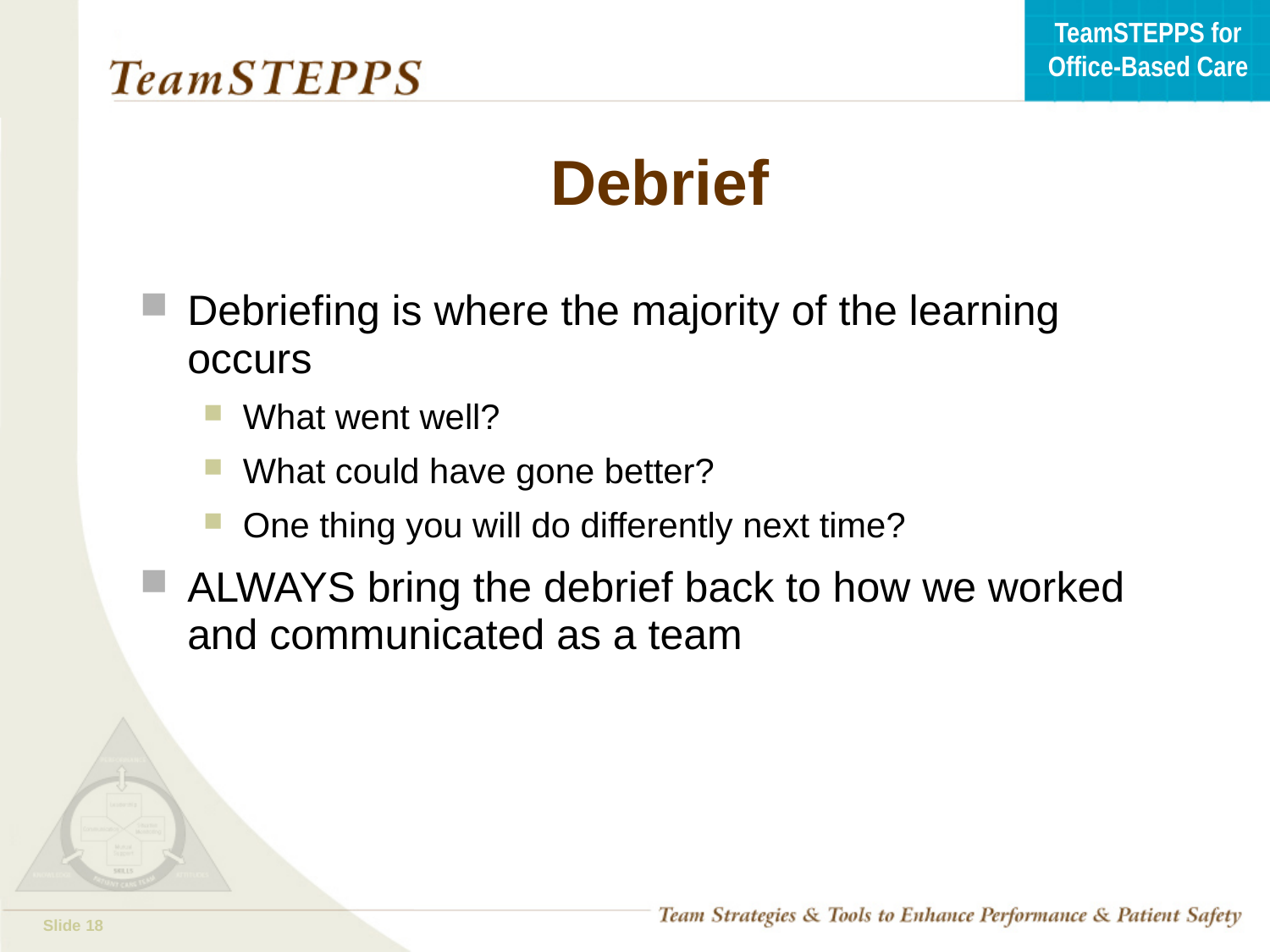

# Debrief
Debriefing is where the majority of the learning occurs
What went well?
What could have gone better?
One thing you will do differently next time?
ALWAYS bring the debrief back to how we worked and communicated as a team